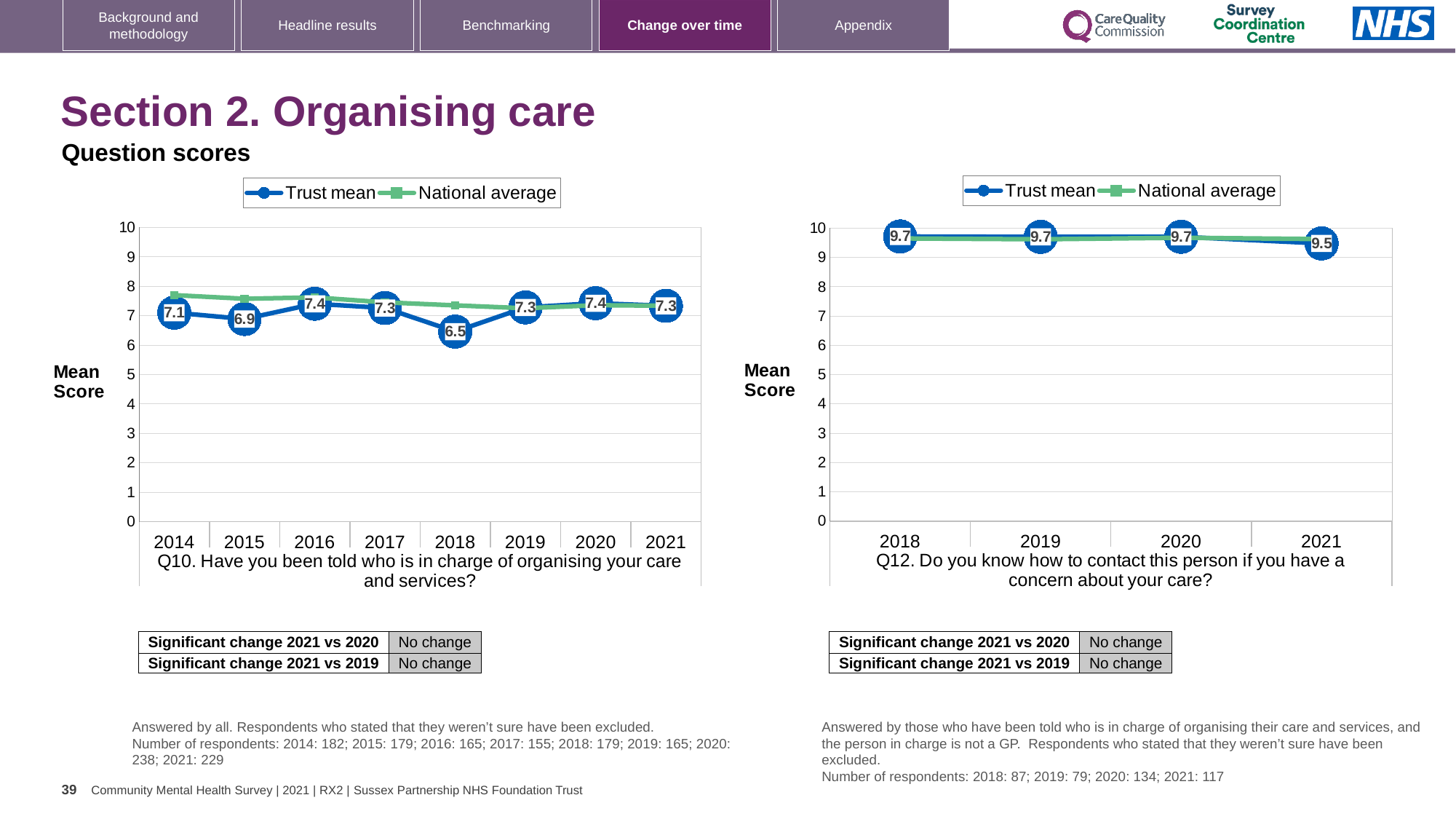

# Section 2. Organising care
Question scores

### Chart

| Category | Trust mean | National average |
|---|---|---|
| 2018 | 9.71903465393381 | 9.651693904899762 |
| 2019 | 9.70554906031235 | 9.62216939371106 |
| 2020 | 9.70746155309104 | 9.674648844808809 |
| 2021 | 9.48160745718398 | 9.629963493974017 |

### Chart

| Category | Trust mean | National average |
|---|---|---|
| 2014 | 7.10520754431912 | 7.700977430818612 |
| 2015 | 6.89001928131007 | 7.578243579087512 |
| 2016 | 7.40876424528282 | 7.62248556080159 |
| 2017 | 7.26422939999059 | 7.455324811655596 |
| 2018 | 6.46191946837656 | 7.352555039364894 |
| 2019 | 7.28471575344301 | 7.254508455472574 |
| 2020 | 7.42747994031592 | 7.359315563459662 |
| 2021 | 7.33817064655024 | 7.341301486506804 |
| Significant change 2021 vs 2020 | No change |
| --- | --- |
| Significant change 2021 vs 2019 | No change |
| Significant change 2021 vs 2020 | No change |
| --- | --- |
| Significant change 2021 vs 2019 | No change |
Answered by all. Respondents who stated that they weren’t sure have been excluded.
Number of respondents: 2014: 182; 2015: 179; 2016: 165; 2017: 155; 2018: 179; 2019: 165; 2020: 238; 2021: 229

Answered by those who have been told who is in charge of organising their care and services, and the person in charge is not a GP.  Respondents who stated that they weren’t sure have been excluded.
Number of respondents: 2018: 87; 2019: 79; 2020: 134; 2021: 117

39